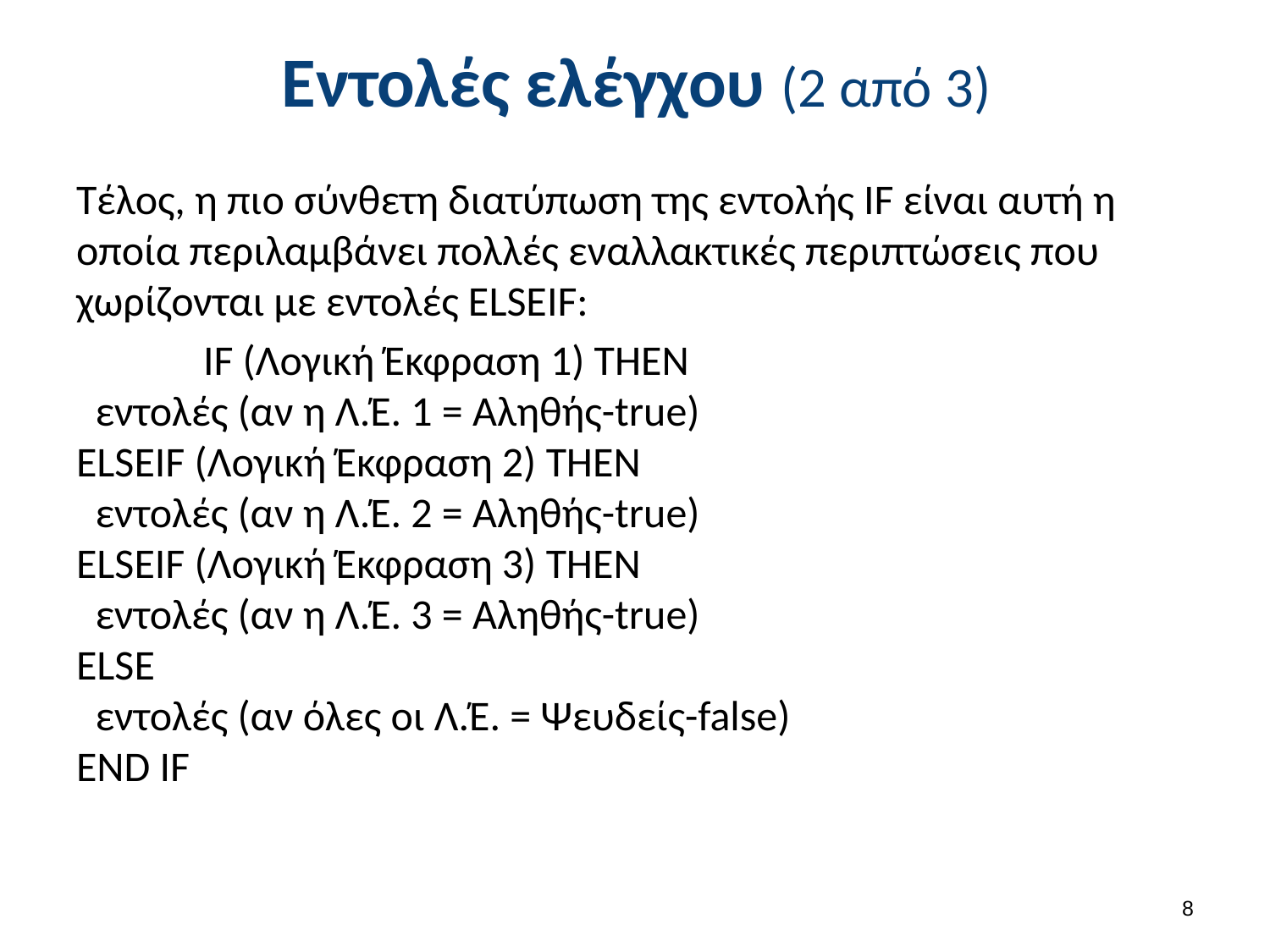

# Εντολές ελέγχου (2 από 3)
Τέλος, η πιο σύνθετη διατύπωση της εντολής IF είναι αυτή η οποία περιλαμβάνει πολλές εναλλακτικές περιπτώσεις που χωρίζονται με εντολές ELSEIF:
	IF (Λογική Έκφραση 1) THEN
  εντολές (αν η Λ.Έ. 1 = Αληθής-true)
ELSEIF (Λογική Έκφραση 2) THEN
  εντολές (αν η Λ.Έ. 2 = Αληθής-true)
ELSEIF (Λογική Έκφραση 3) THEN
  εντολές (αν η Λ.Έ. 3 = Αληθής-true)
ELSE
  εντολές (αν όλες οι Λ.Έ. = Ψευδείς-false)
END IF

8